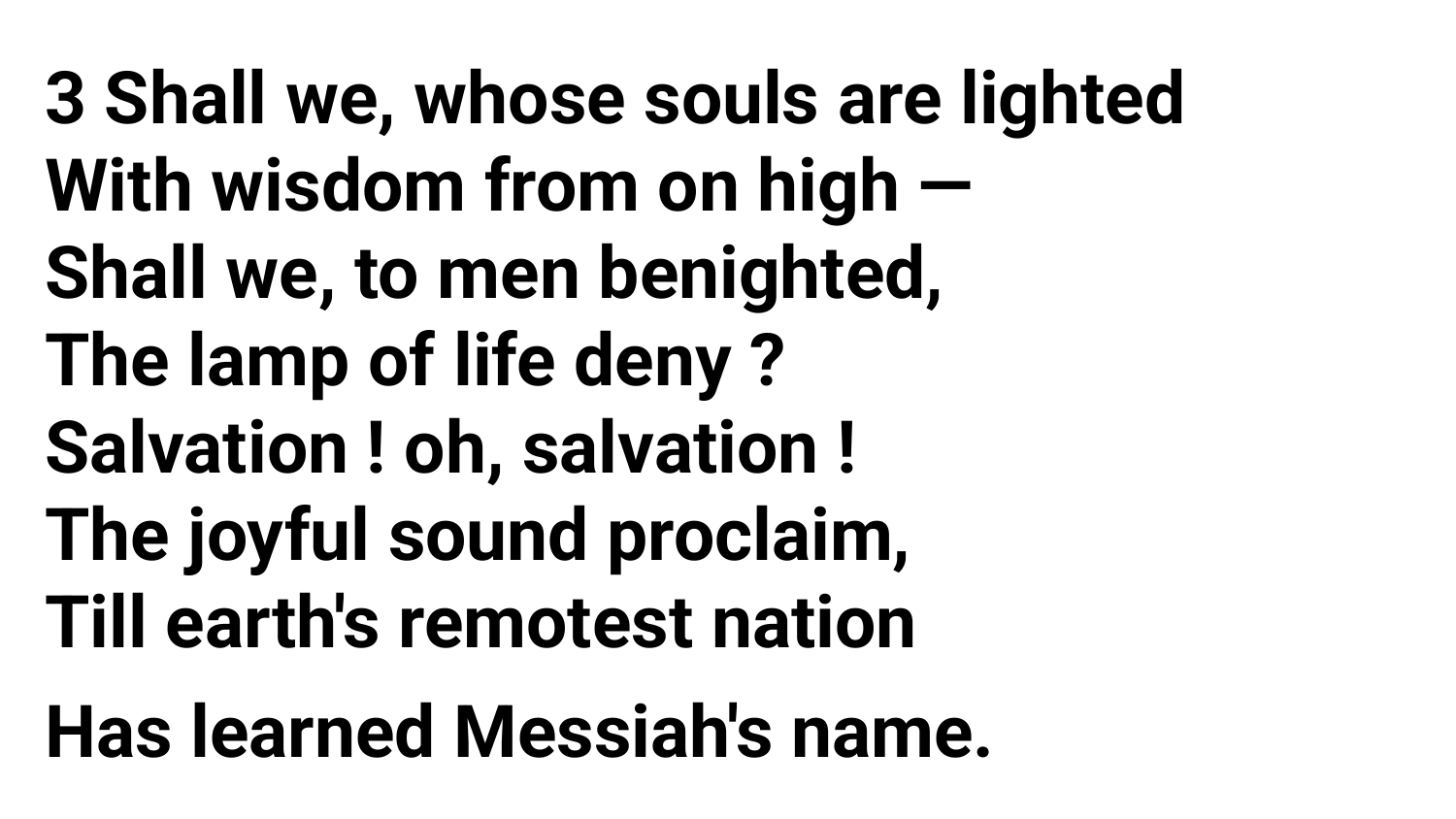

3 Shall we, whose souls are lighted
With wisdom from on high —
Shall we, to men benighted,
The lamp of life deny ?
Salvation ! oh, salvation !
The joyful sound proclaim,
Till earth's remotest nation
Has learned Messiah's name.